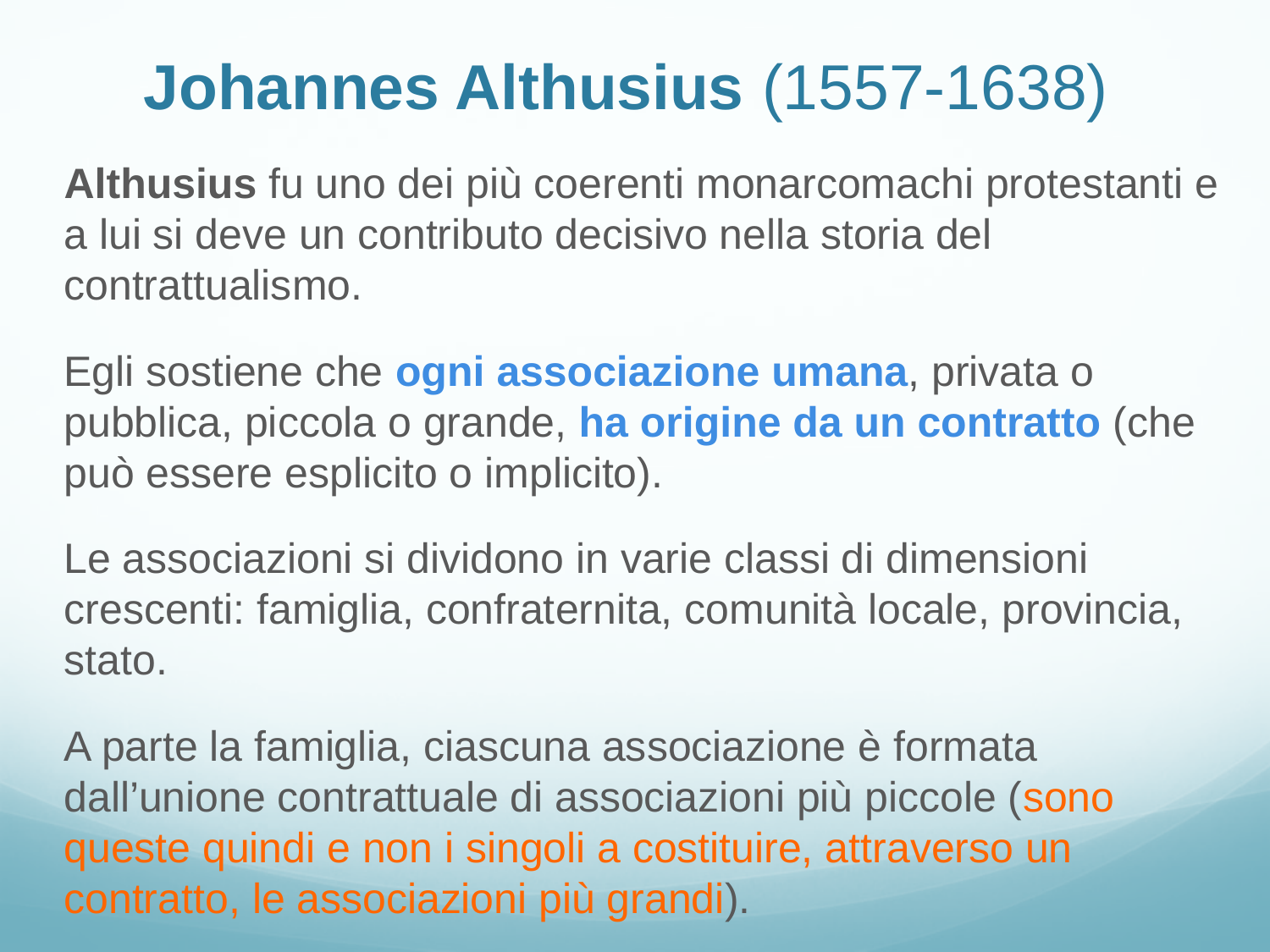

# Johannes Althusius (1557-1638)
Althusius fu uno dei più coerenti monarcomachi protestanti e a lui si deve un contributo decisivo nella storia del contrattualismo.
Egli sostiene che ogni associazione umana, privata o pubblica, piccola o grande, ha origine da un contratto (che può essere esplicito o implicito).
Le associazioni si dividono in varie classi di dimensioni crescenti: famiglia, confraternita, comunità locale, provincia, stato.
A parte la famiglia, ciascuna associazione è formata dall’unione contrattuale di associazioni più piccole (sono queste quindi e non i singoli a costituire, attraverso un contratto, le associazioni più grandi).